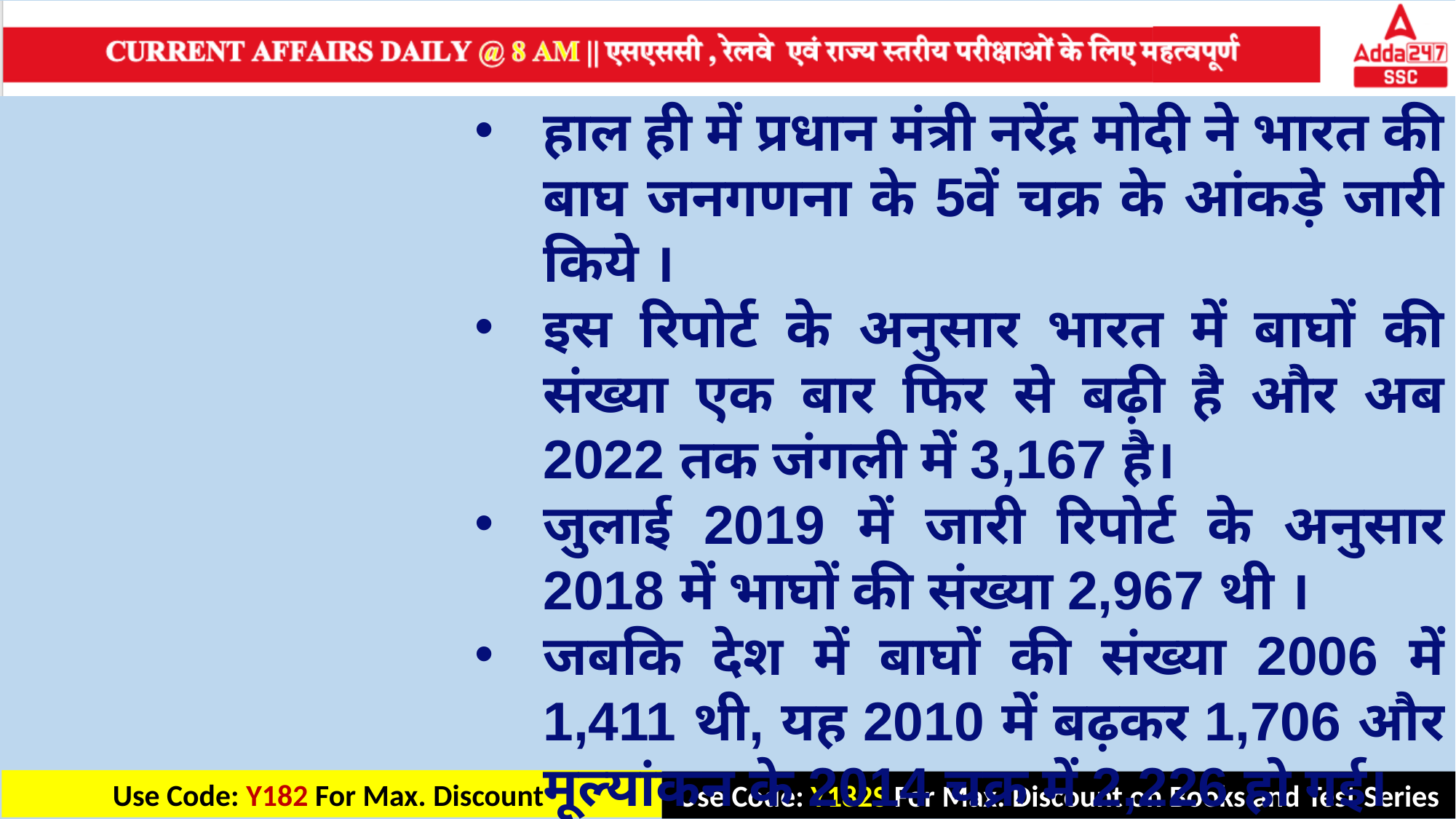

हाल ही में प्रधान मंत्री नरेंद्र मोदी ने भारत की बाघ जनगणना के 5वें चक्र के आंकड़े जारी किये ।
इस रिपोर्ट के अनुसार भारत में बाघों की संख्या एक बार फिर से बढ़ी है और अब 2022 तक जंगली में 3,167 है।
जुलाई 2019 में जारी रिपोर्ट के अनुसार 2018 में भाघों की संख्या 2,967 थी ।
जबकि देश में बाघों की संख्या 2006 में 1,411 थी, यह 2010 में बढ़कर 1,706 और मूल्यांकन के 2014 चक्र में 2,226 हो गई।